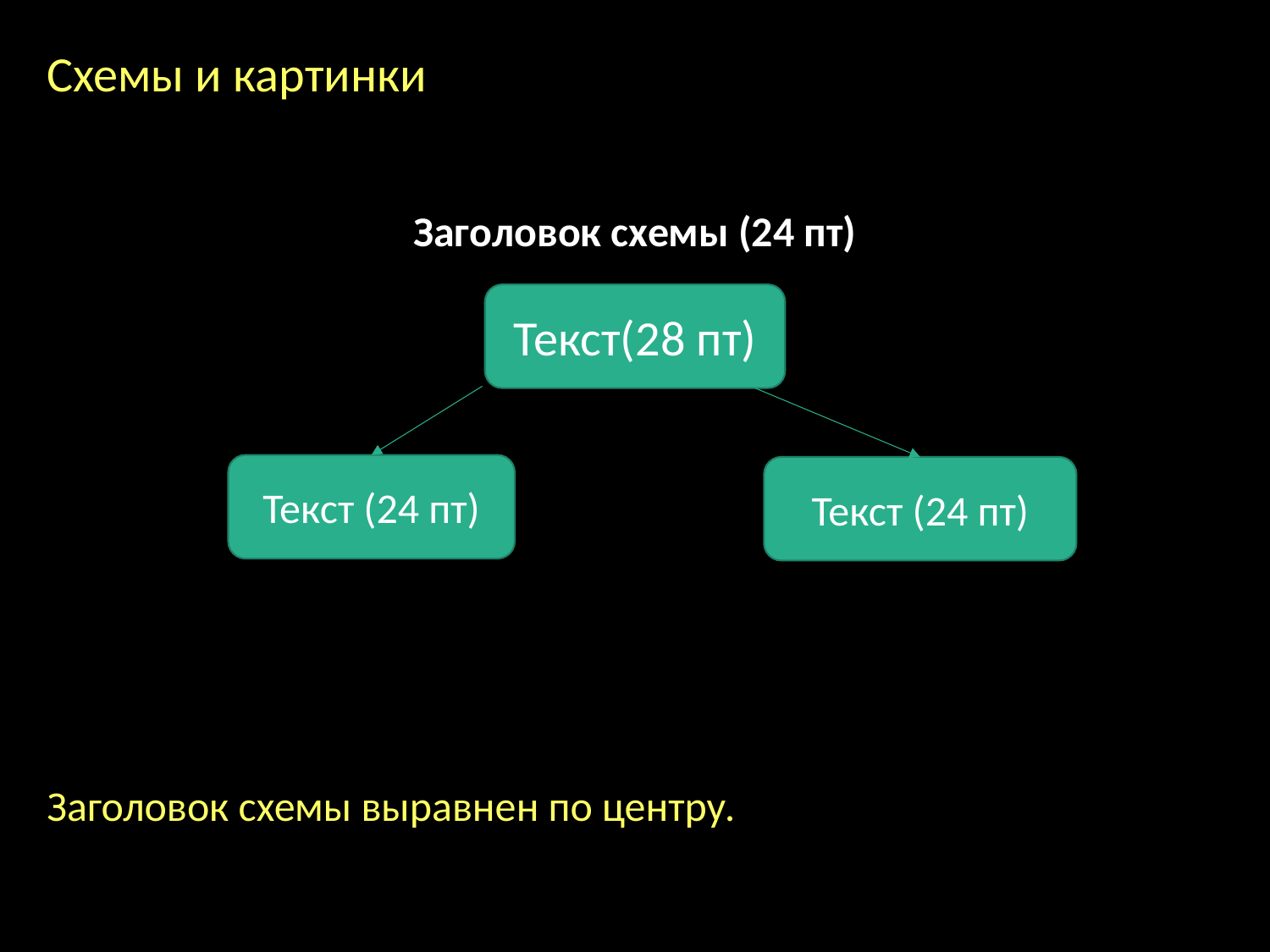

Схемы и картинки
Заголовок схемы (24 пт)
Текст(28 пт)
Текст (24 пт)
Текст (24 пт)
Заголовок схемы выравнен по центру.